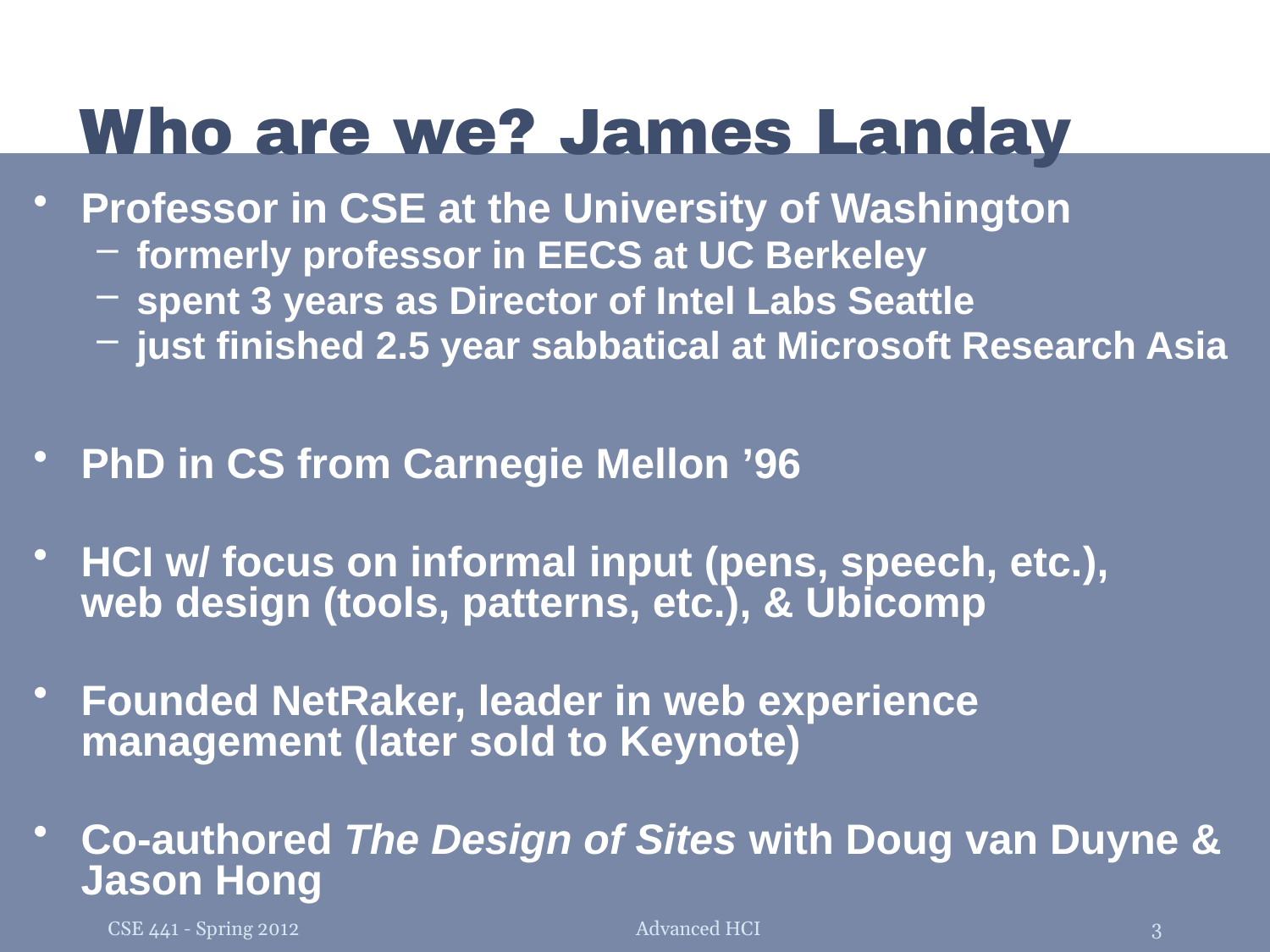

# Who are we? James Landay
Professor in CSE at the University of Washington
formerly professor in EECS at UC Berkeley
spent 3 years as Director of Intel Labs Seattle
just finished 2.5 year sabbatical at Microsoft Research Asia

PhD in CS from Carnegie Mellon ’96

HCI w/ focus on informal input (pens, speech, etc.),
web design (tools, patterns, etc.), & Ubicomp

Founded NetRaker, leader in web experience management (later sold to Keynote)

Co-authored The Design of Sites with Doug van Duyne &
Jason Hong
CSE 441 - Spring 2012
Advanced HCI
3